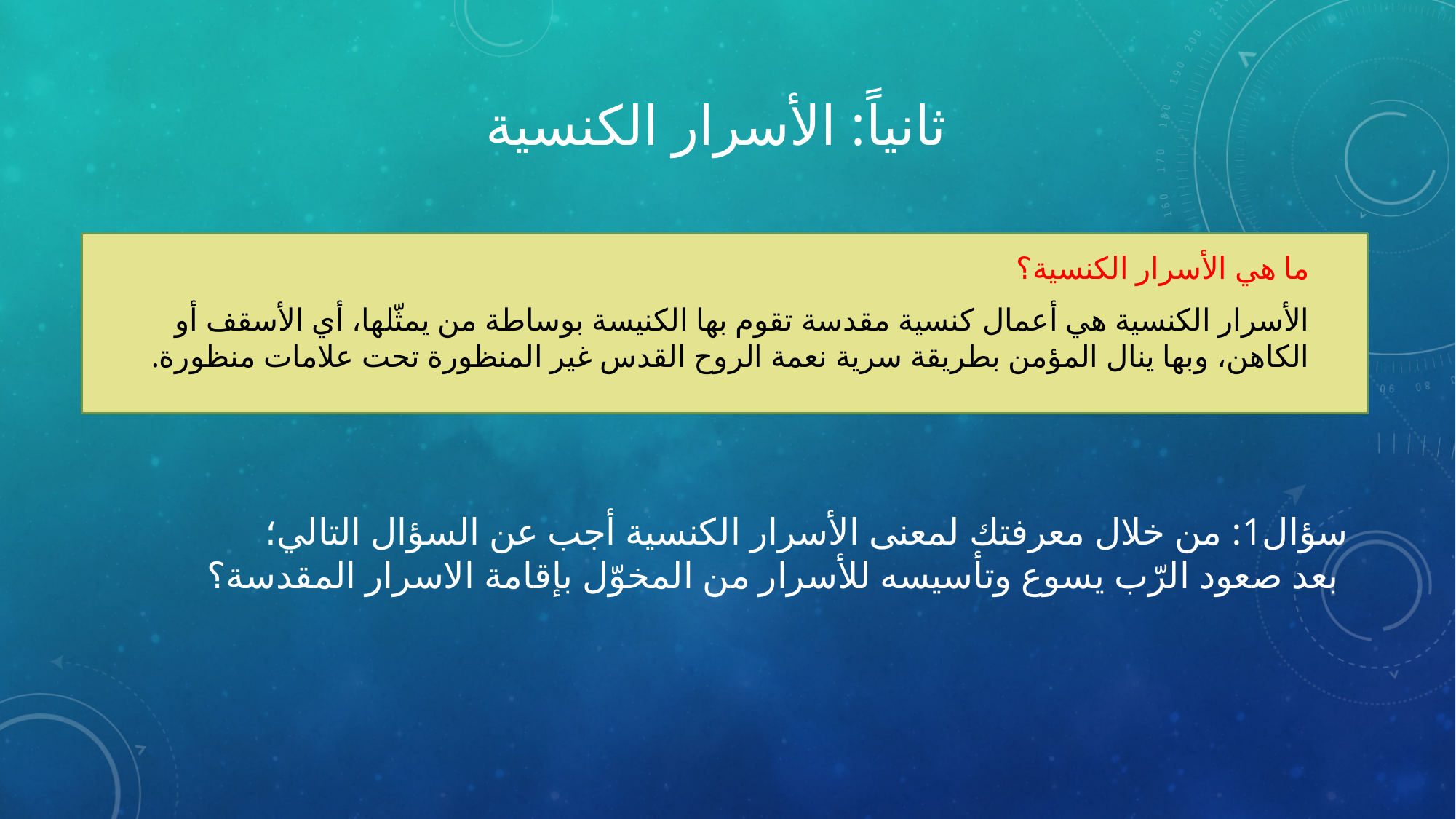

# ثانياً: الأسرار الكنسية
ما هي الأسرار الكنسية؟
الأسرار الكنسية هي أعمال كنسية مقدسة تقوم بها الكنيسة بوساطة من يمثّلها، أي الأسقف أو الكاهن، وبها ينال المؤمن بطريقة سرية نعمة الروح القدس غير المنظورة تحت علامات منظورة.

سؤال1: من خلال معرفتك لمعنى الأسرار الكنسية أجب عن السؤال التالي؛
 بعد صعود الرّب يسوع وتأسيسه للأسرار من المخوّل بإقامة الاسرار المقدسة؟